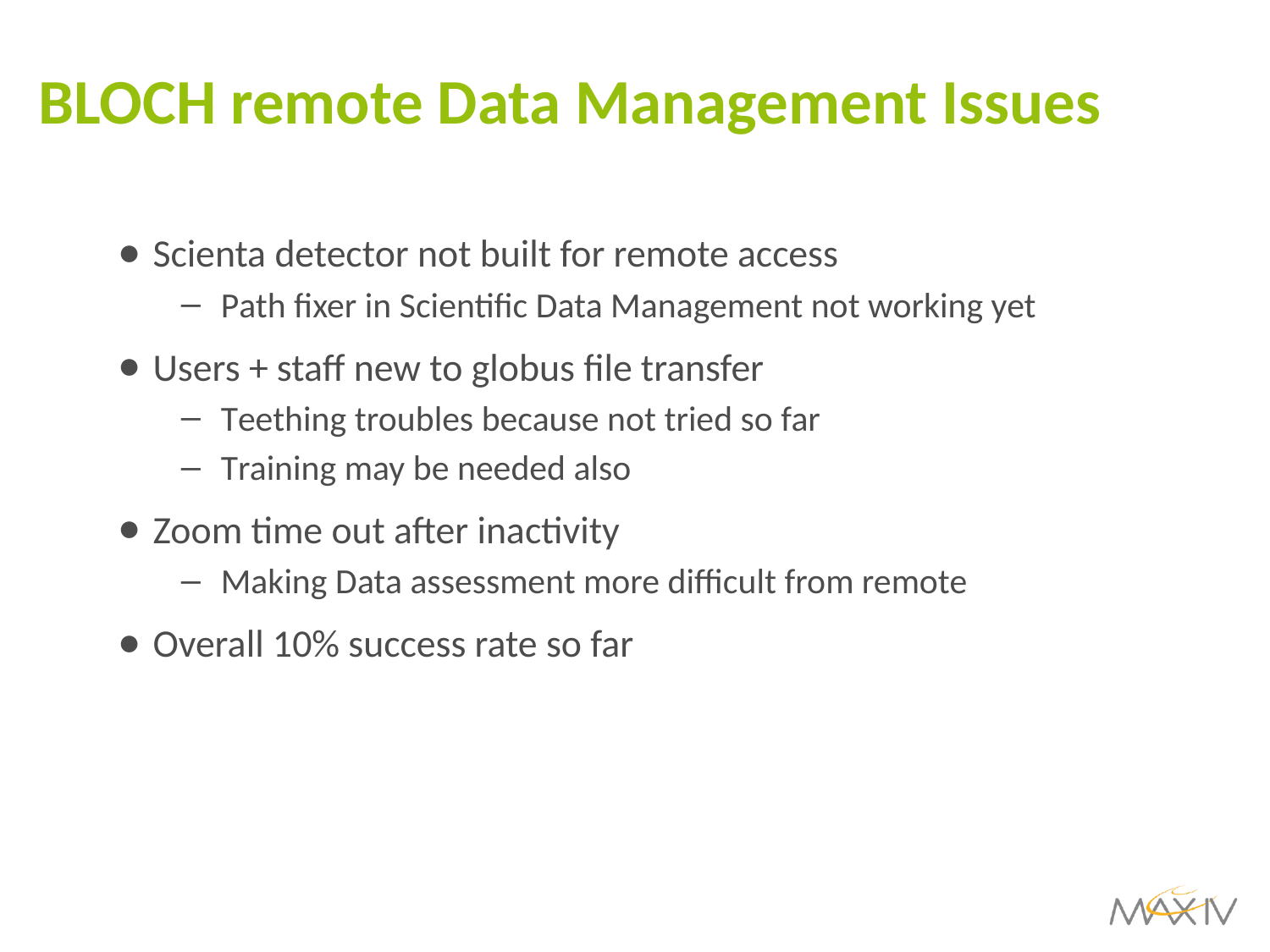

# BLOCH remote Data Management Issues
Scienta detector not built for remote access
Path fixer in Scientific Data Management not working yet
Users + staff new to globus file transfer
Teething troubles because not tried so far
Training may be needed also
Zoom time out after inactivity
Making Data assessment more difficult from remote
Overall 10% success rate so far